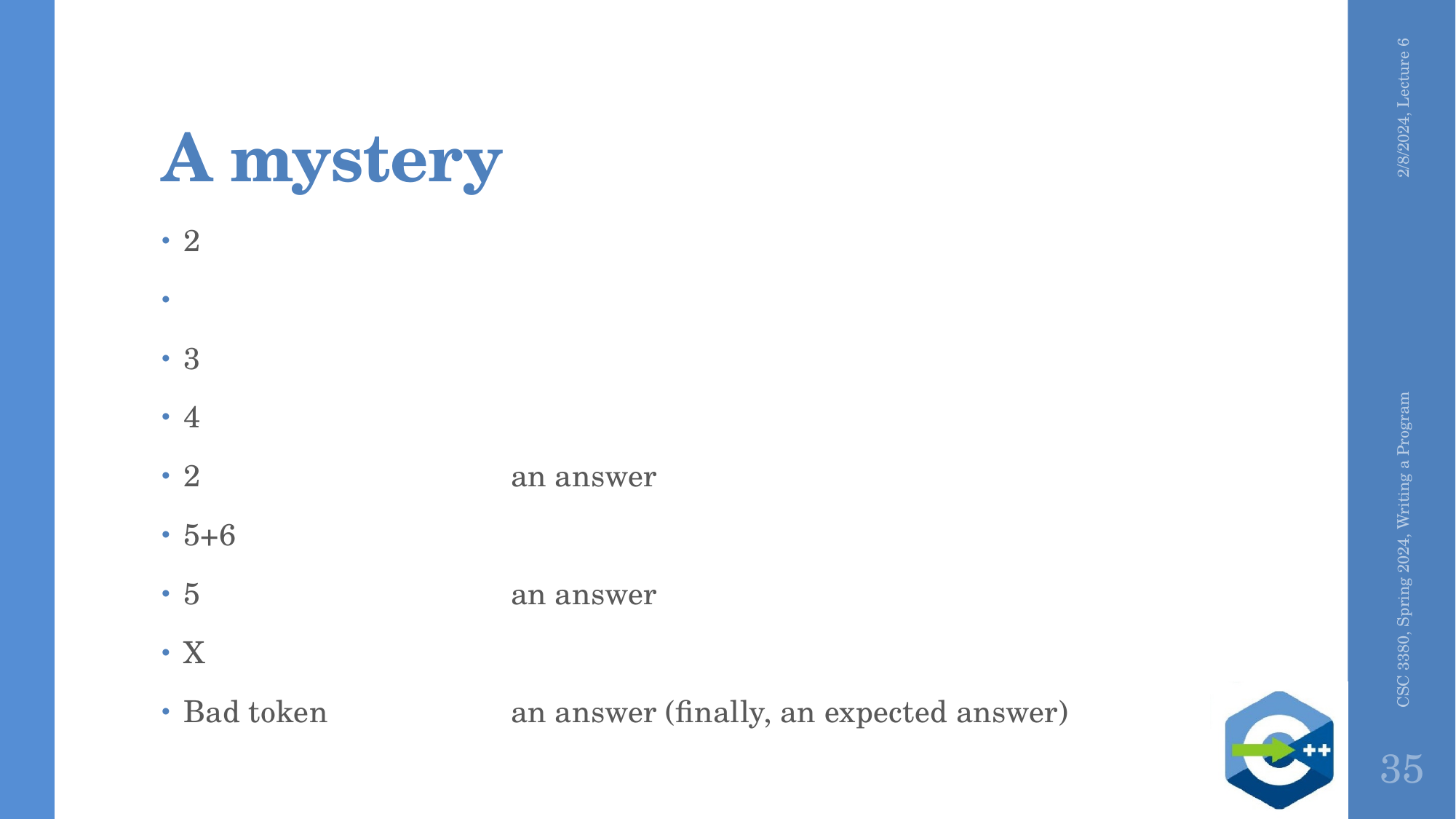

# A mystery
2/8/2024, Lecture 6
2

3
4
2			an answer
5+6
5			an answer
X
Bad token		an answer (finally, an expected answer)
CSC 3380, Spring 2024, Writing a Program
35